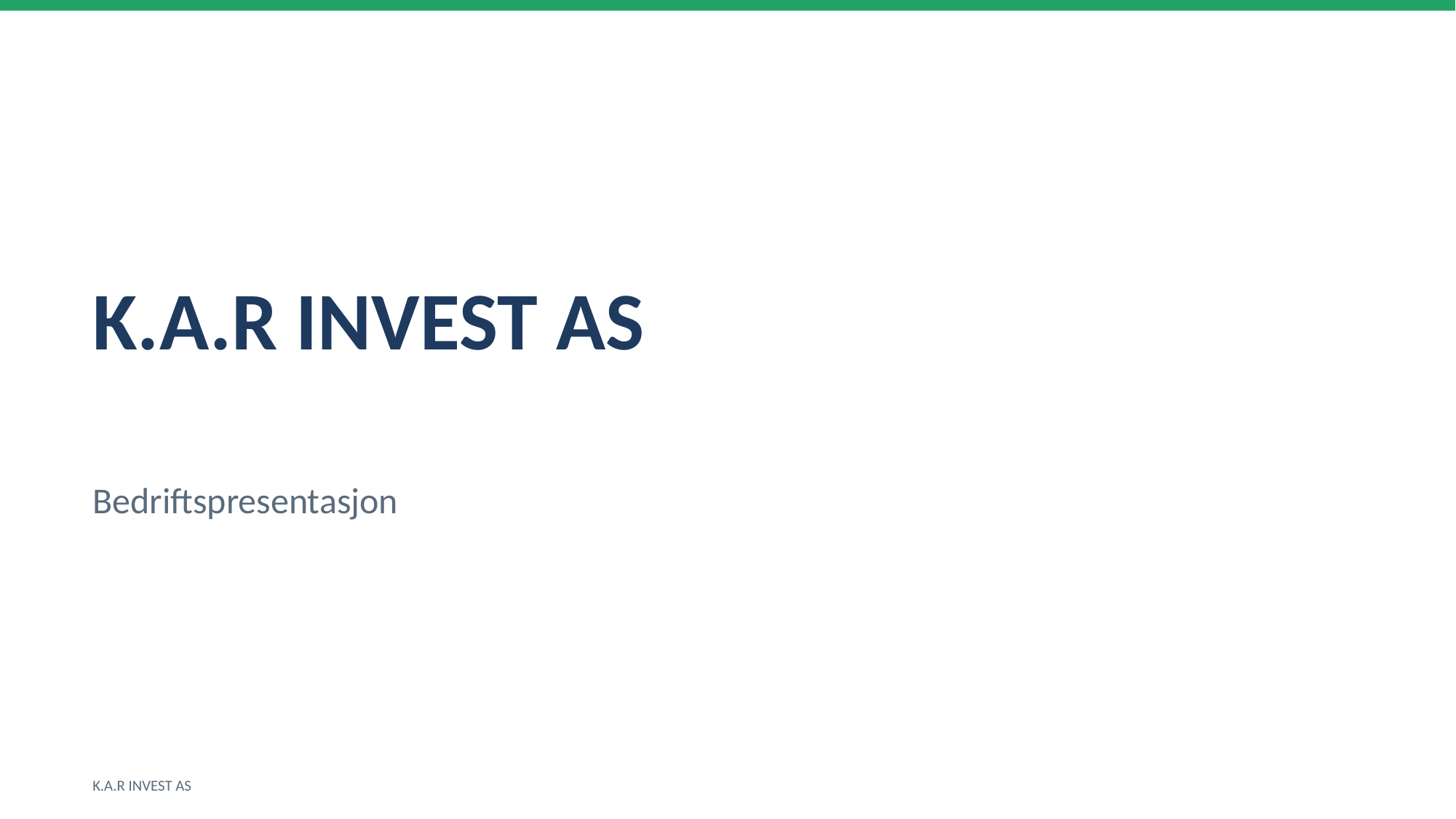

K.A.R INVEST AS
Bedriftspresentasjon
K.A.R INVEST AS